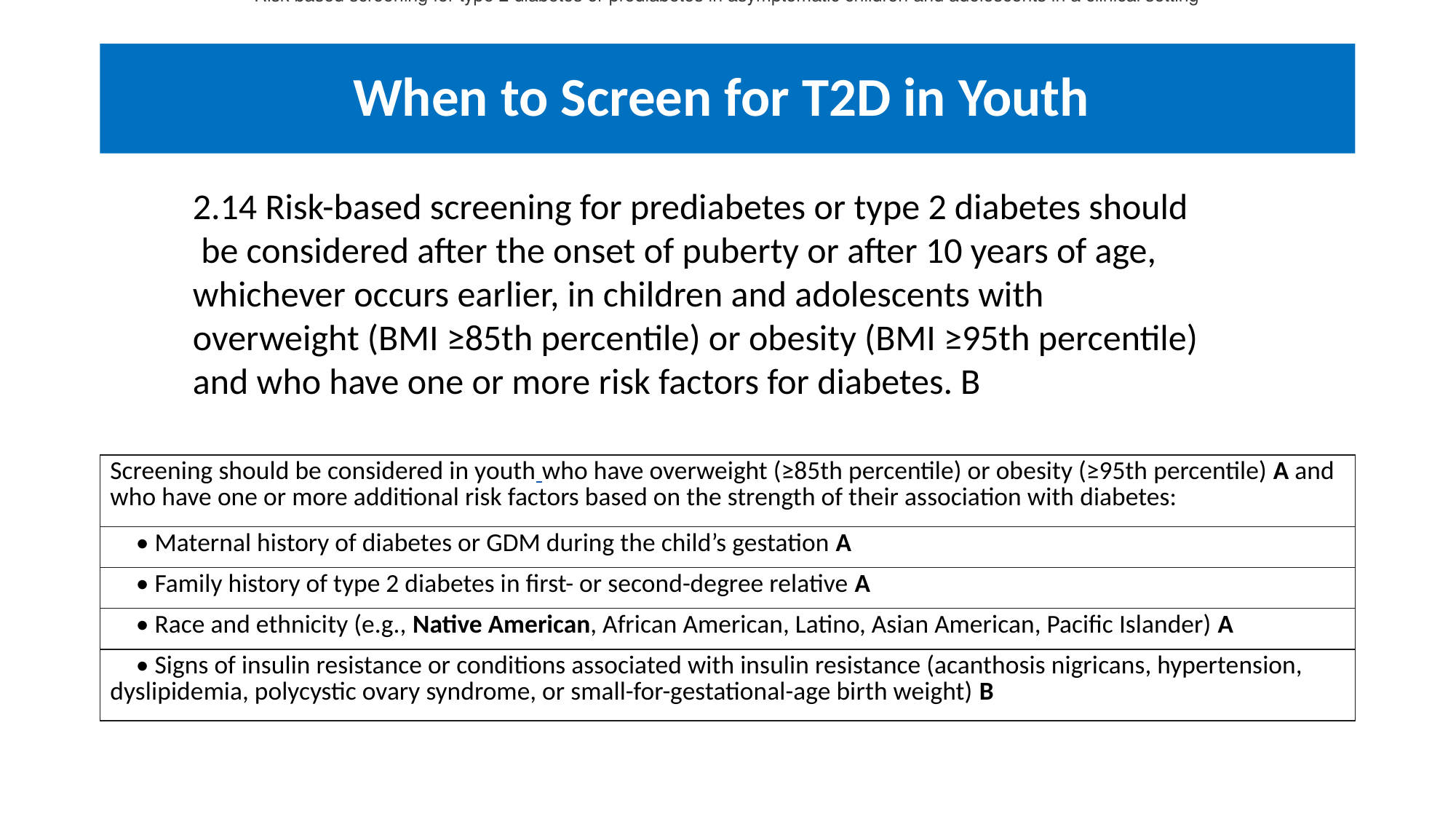

Table 2.5
Risk-based screening for type 2 diabetes or prediabetes in asymptomatic children and adolescents in a clinical setting

# When to Screen for T2D in Youth
2.14 Risk-based screening for prediabetes or type 2 diabetes should
 be considered after the onset of puberty or after 10 years of age,
whichever occurs earlier, in children and adolescents with
overweight (BMI ≥85th percentile) or obesity (BMI ≥95th percentile)
and who have one or more risk factors for diabetes. B
| Screening should be considered in youth who have overweight (≥85th percentile) or obesity (≥95th percentile) A and who have one or more additional risk factors based on the strength of their association with diabetes: |
| --- |
| • Maternal history of diabetes or GDM during the child’s gestation A |
| • Family history of type 2 diabetes in first- or second-degree relative A |
| • Race and ethnicity (e.g., Native American, African American, Latino, Asian American, Pacific Islander) A |
| • Signs of insulin resistance or conditions associated with insulin resistance (acanthosis nigricans, hypertension, dyslipidemia, polycystic ovary syndrome, or small-for-gestational-age birth weight) B |